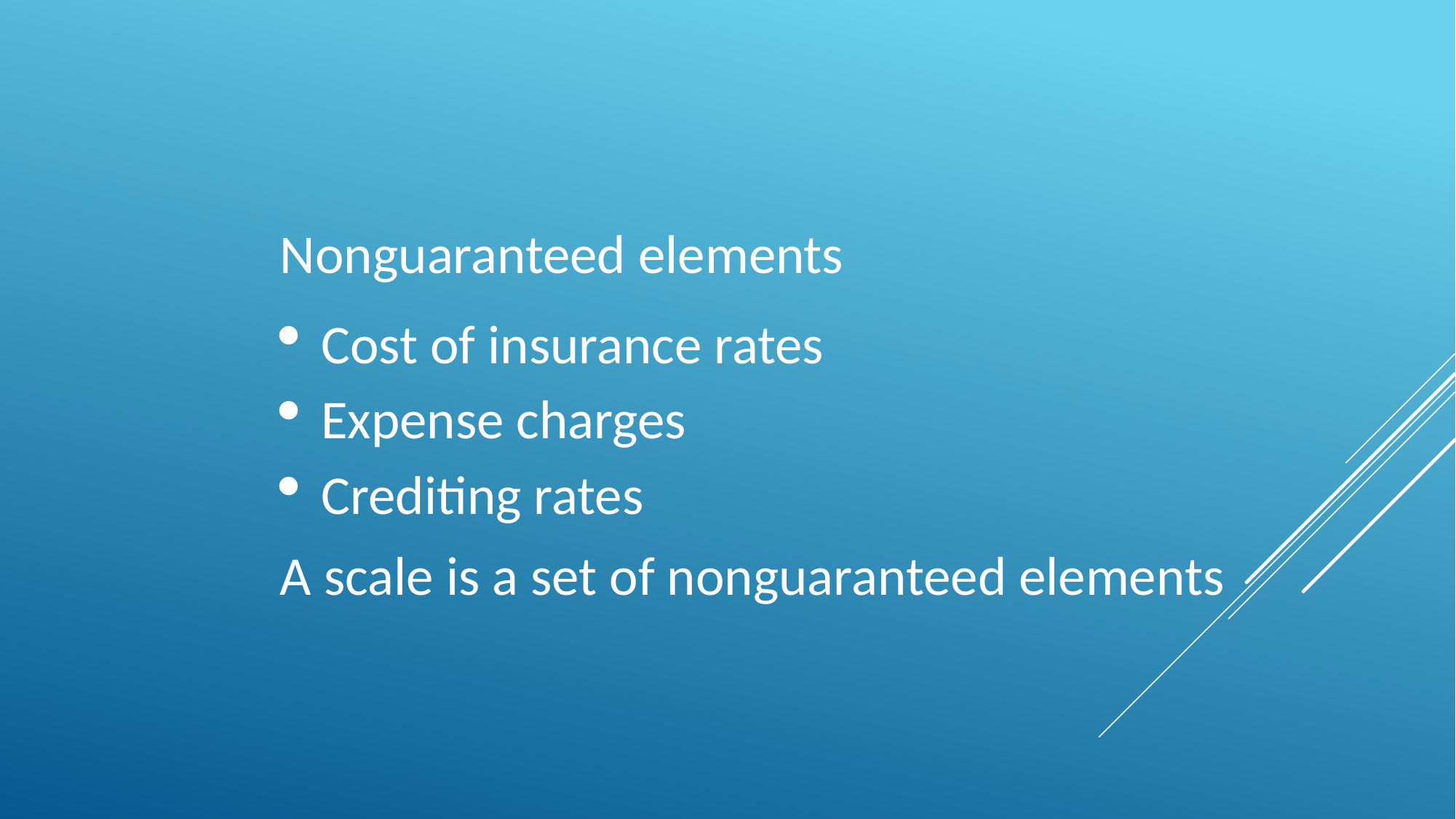

Nonguaranteed elements
Cost of insurance rates
Expense charges
Crediting rates
A scale is a set of nonguaranteed elements